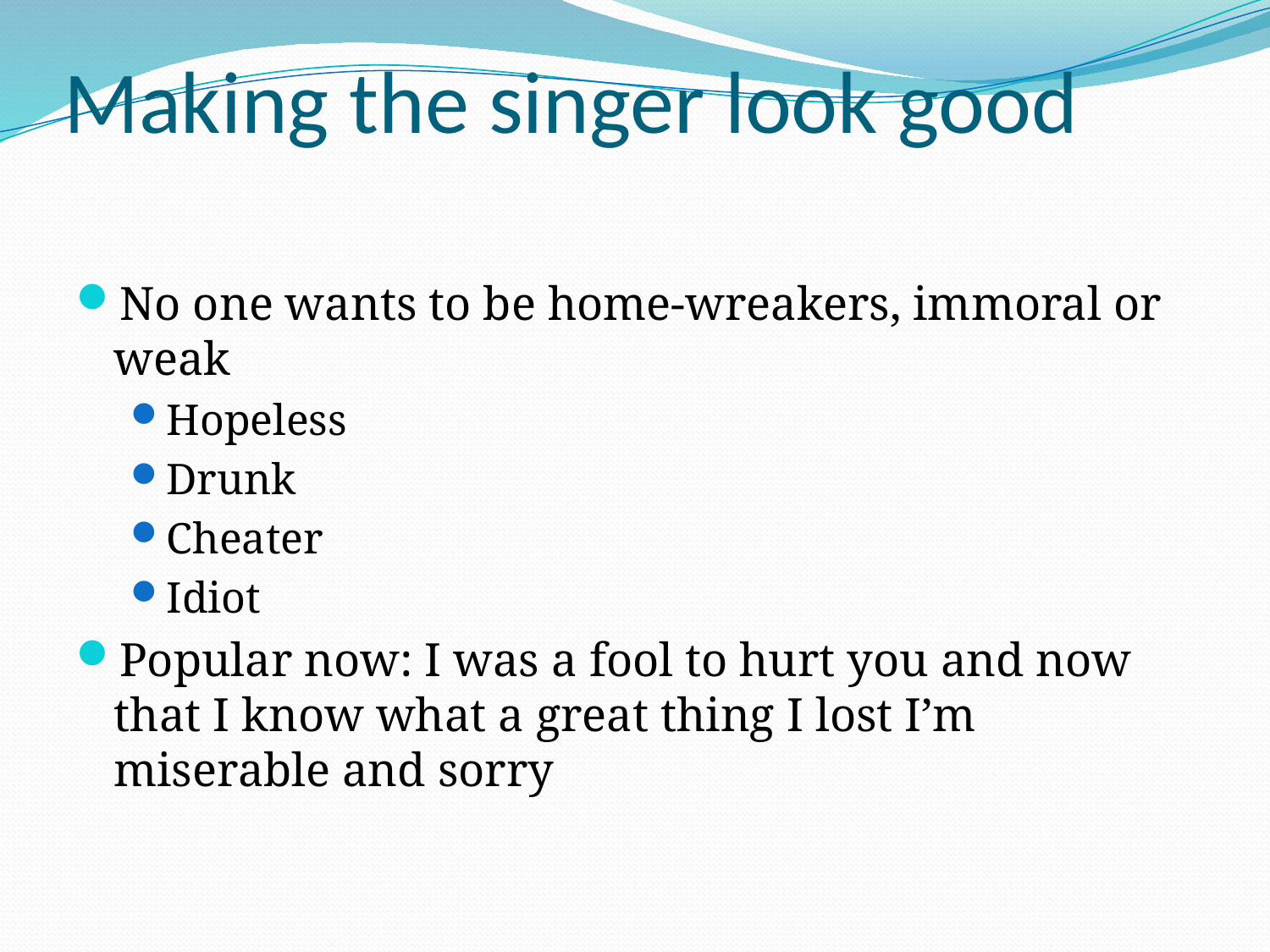

# Making the singer look good
No one wants to be home-wreakers, immoral or weak
Hopeless
Drunk
Cheater
Idiot
Popular now: I was a fool to hurt you and now that I know what a great thing I lost I’m miserable and sorry